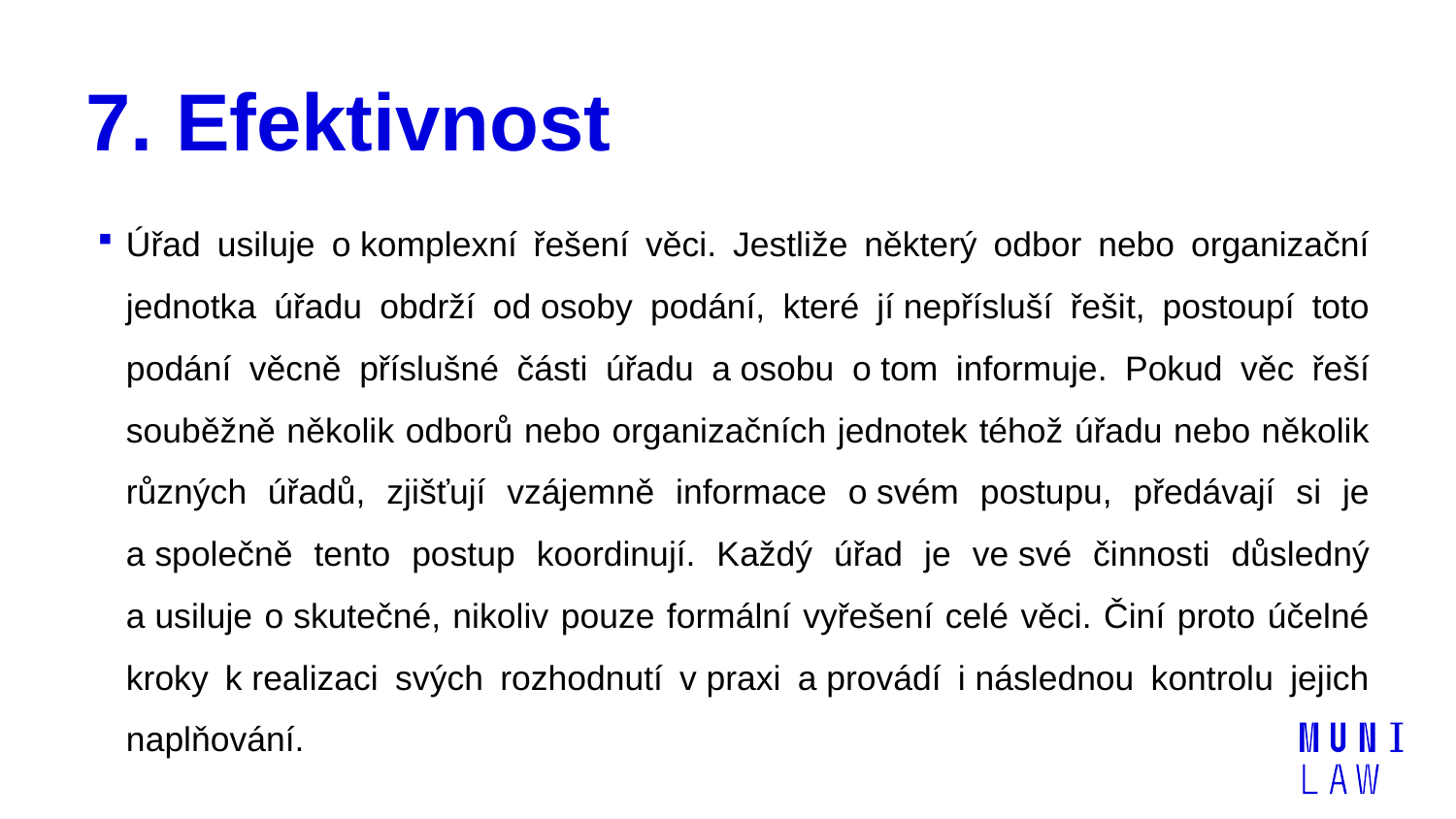

# 7. Efektivnost
Úřad usiluje o komplexní řešení věci. Jestliže některý odbor nebo organizační jednotka úřadu obdrží od osoby podání, které jí nepřísluší řešit, postoupí toto podání věcně příslušné části úřadu a osobu o tom informuje. Pokud věc řeší souběžně několik odborů nebo organizačních jednotek téhož úřadu nebo několik různých úřadů, zjišťují vzájemně informace o svém postupu, předávají si je a společně tento postup koordinují. Každý úřad je ve své činnosti důsledný a usiluje o skutečné, nikoliv pouze formální vyřešení celé věci. Činí proto účelné kroky k realizaci svých rozhodnutí v praxi a provádí i následnou kontrolu jejich naplňování.